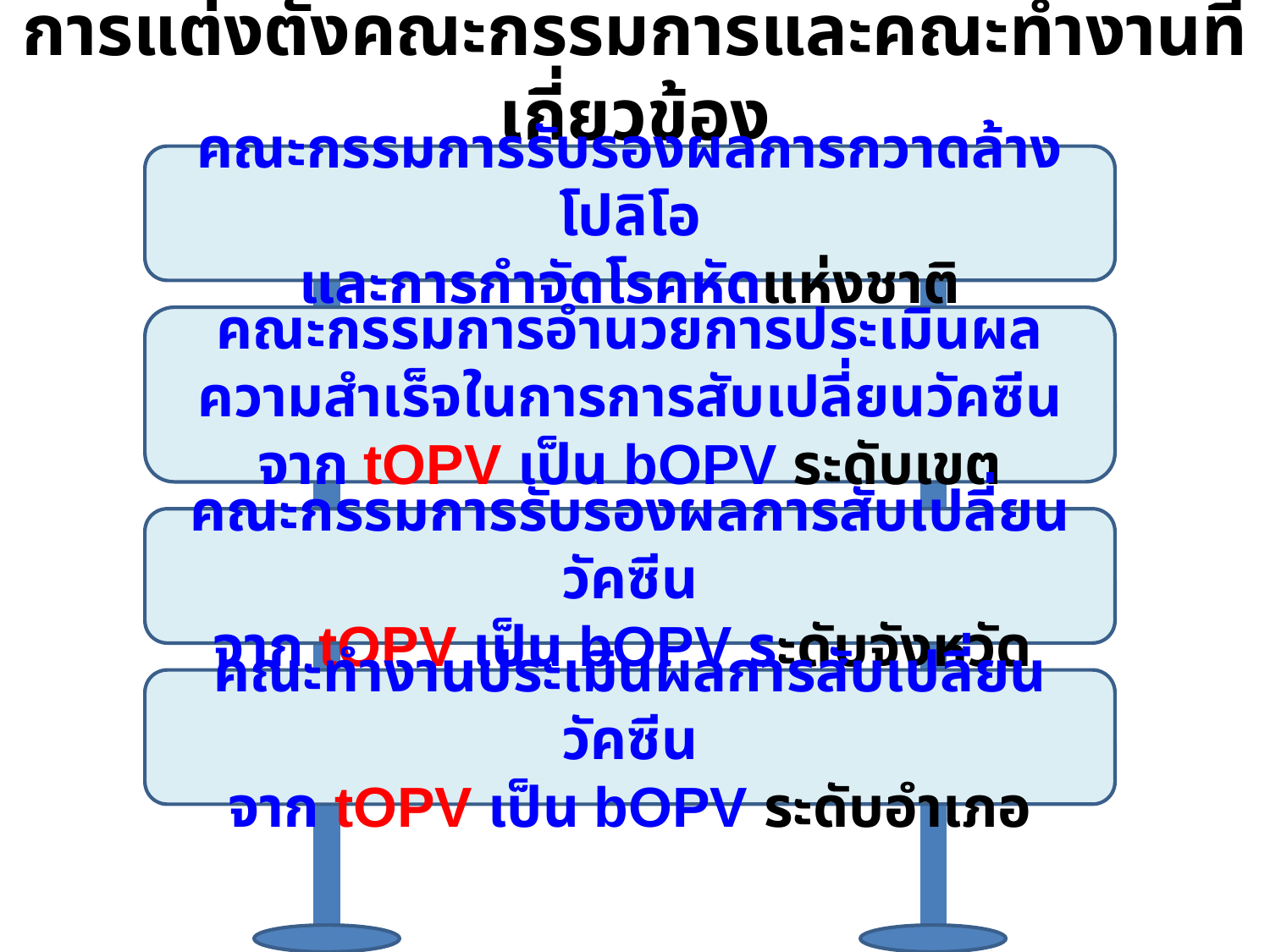

# การแต่งตั้งคณะกรรมการและคณะทำงานที่เกี่ยวข้อง
คณะกรรมการรับรองผลการกวาดล้างโปลิโอ
และการกำจัดโรคหัดแห่งชาติ
คณะกรรมการอำนวยการประเมินผลความสำเร็จในการการสับเปลี่ยนวัคซีนจาก tOPV เป็น bOPV ระดับเขต
คณะกรรมการรับรองผลการสับเปลี่ยนวัคซีน
จาก tOPV เป็น bOPV ระดับจังหวัด
คณะทำงานประเมินผลการสับเปลี่ยนวัคซีน
จาก tOPV เป็น bOPV ระดับอำเภอ